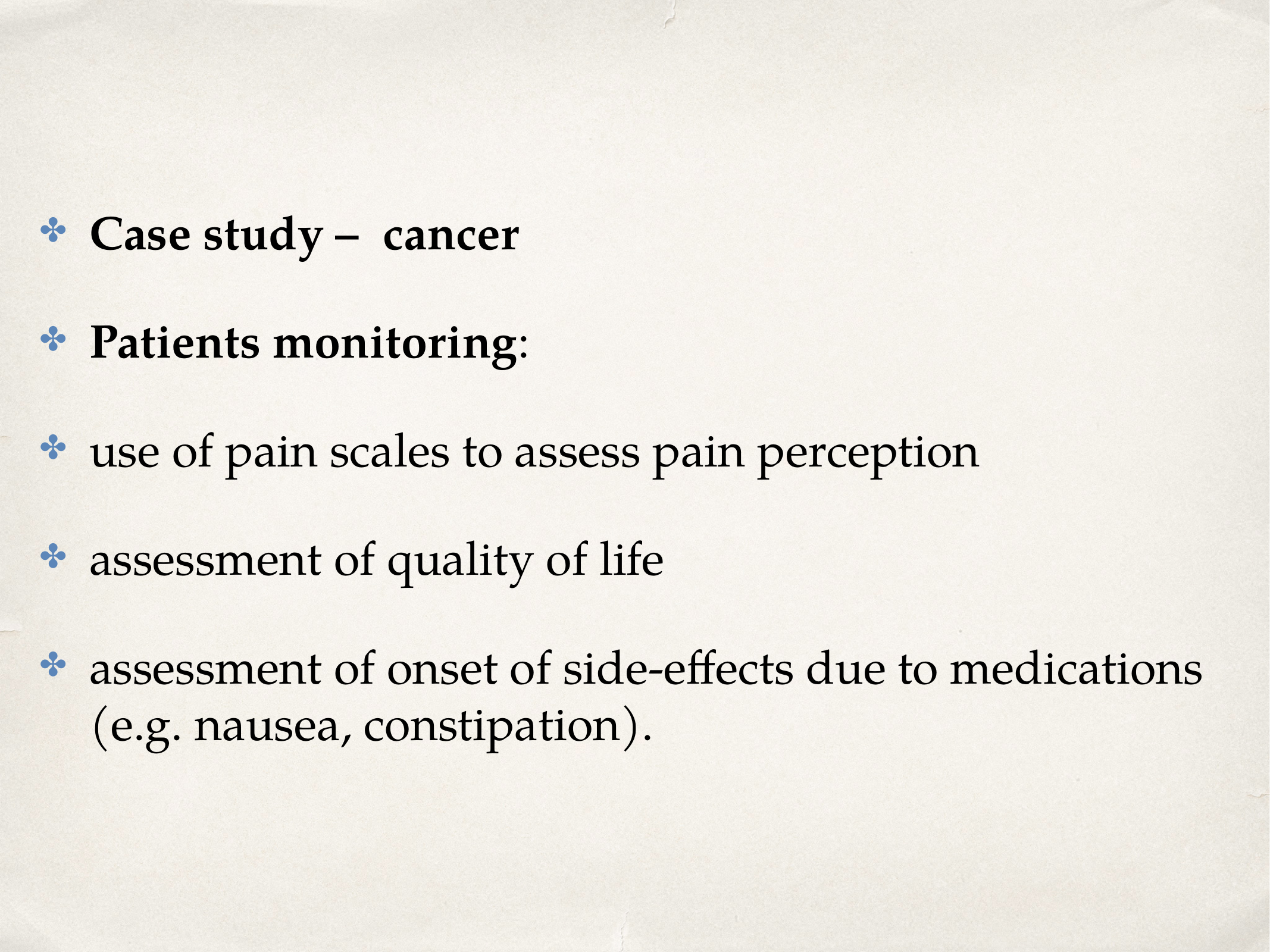

Case study –  cancer
Patients monitoring:
use of pain scales to assess pain perception
assessment of quality of life
assessment of onset of side-effects due to medications (e.g. nausea, constipation).